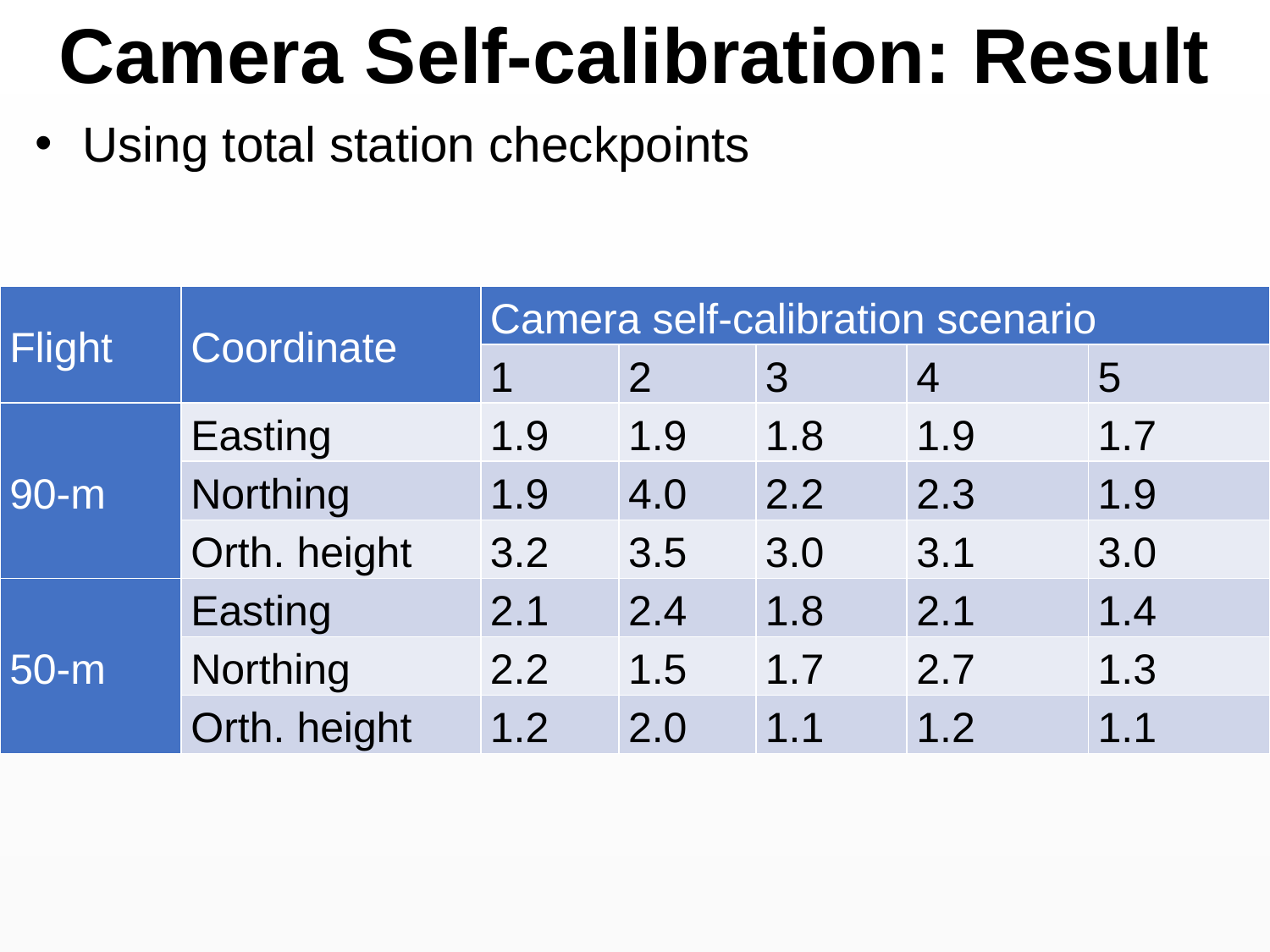

Camera Self-calibration: Result
Using total station checkpoints
| Flight | Coordinate | Camera self-calibration scenario |  |  |  |  |
| --- | --- | --- | --- | --- | --- | --- |
|  |  | 1 | 2 | 3 | 4 | 5 |
| 90-m | Easting | 1.9 | 1.9 | 1.8 | 1.9 | 1.7 |
|  | Northing | 1.9 | 4.0 | 2.2 | 2.3 | 1.9 |
|  | Orth. height | 3.2 | 3.5 | 3.0 | 3.1 | 3.0 |
| 50-m | Easting | 2.1 | 2.4 | 1.8 | 2.1 | 1.4 |
|  | Northing | 2.2 | 1.5 | 1.7 | 2.7 | 1.3 |
|  | Orth. height | 1.2 | 2.0 | 1.1 | 1.2 | 1.1 |